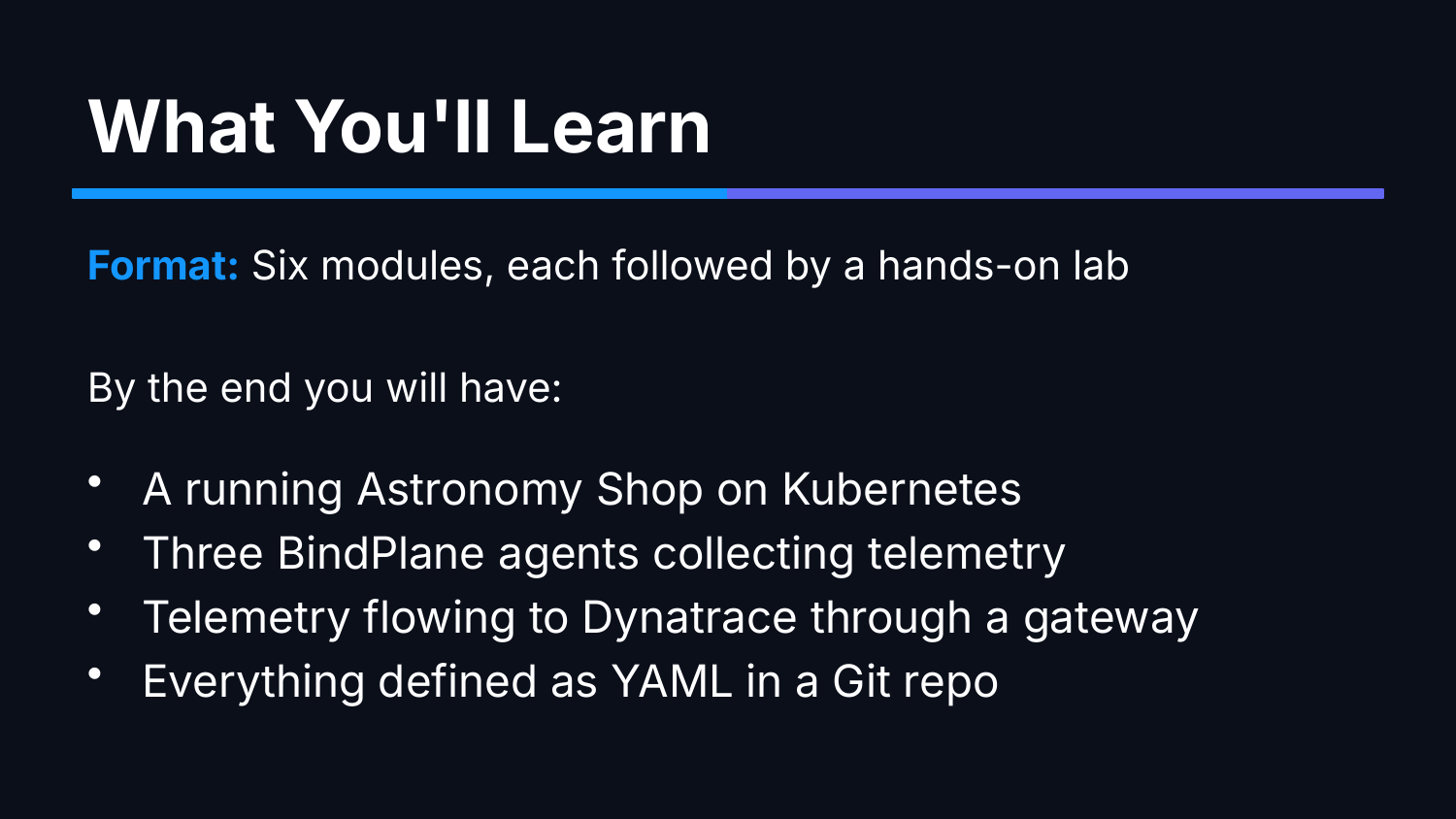

What You'll Learn

Format: Six modules, each followed by a hands-on lab
By the end you will have:
A running Astronomy Shop on Kubernetes
Three BindPlane agents collecting telemetry
Telemetry flowing to Dynatrace through a gateway
Everything defined as YAML in a Git repo